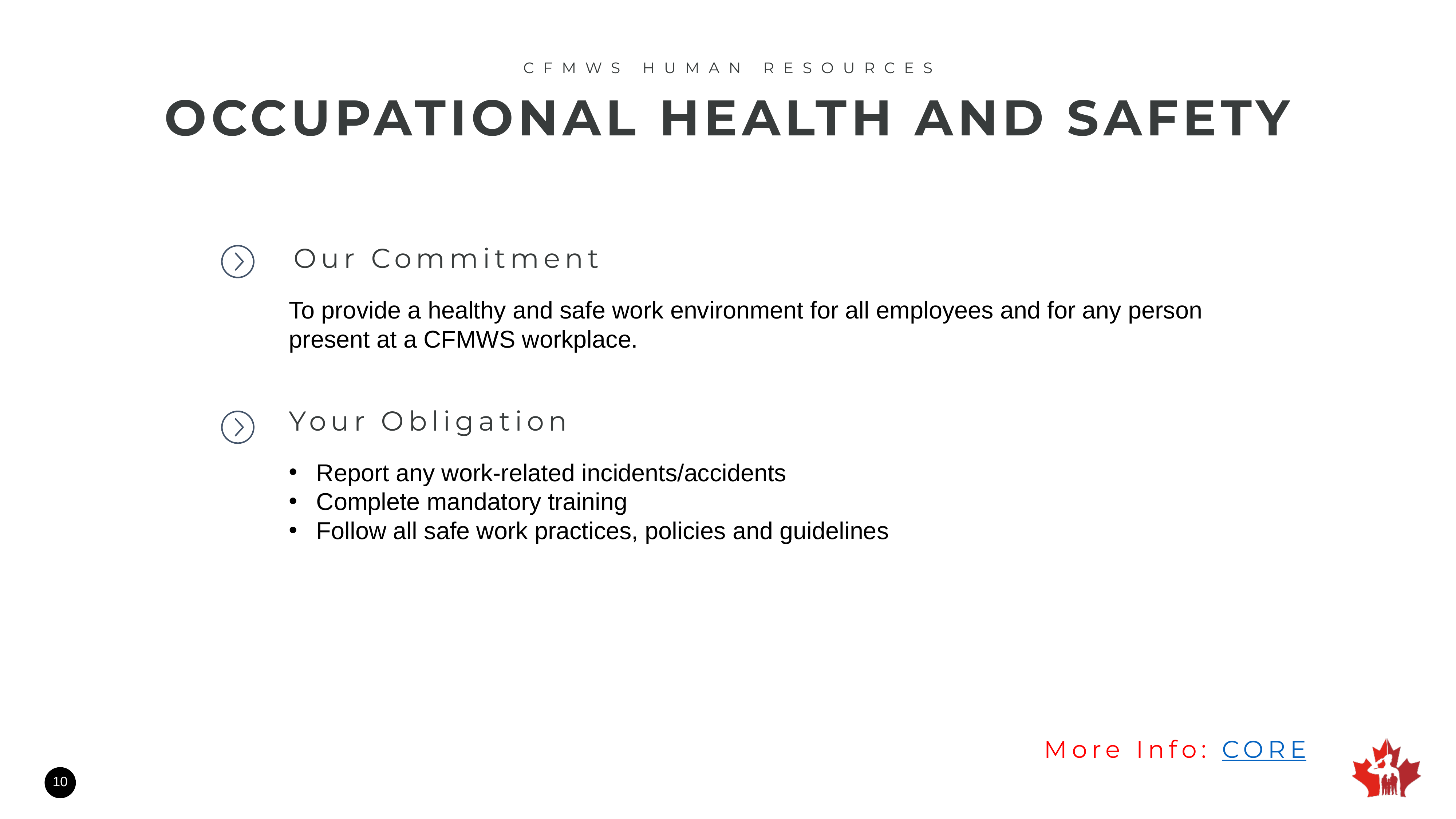

CFMWS HUMAN RESOURCES
OCCUPATIONAL HEALTH AND SAFETY
Our Commitment

To provide a healthy and safe work environment for all employees and for any person present at a CFMWS workplace.
Your Obligation

Report any work-related incidents/accidents
Complete mandatory training
Follow all safe work practices, policies and guidelines
More Info: CORE